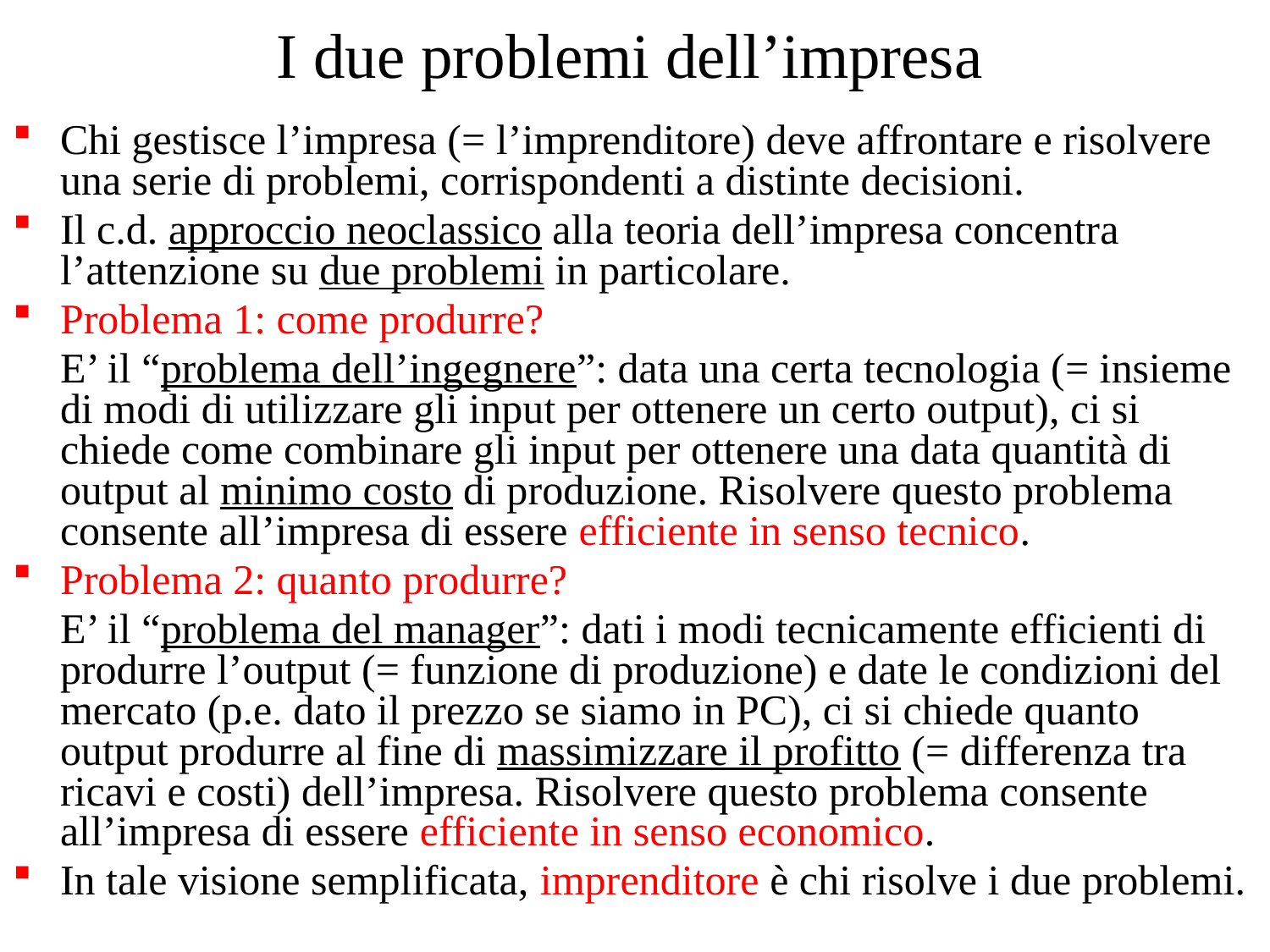

# I due problemi dell’impresa
Chi gestisce l’impresa (= l’imprenditore) deve affrontare e risolvere una serie di problemi, corrispondenti a distinte decisioni.
Il c.d. approccio neoclassico alla teoria dell’impresa concentra l’attenzione su due problemi in particolare.
Problema 1: come produrre?
	E’ il “problema dell’ingegnere”: data una certa tecnologia (= insieme di modi di utilizzare gli input per ottenere un certo output), ci si chiede come combinare gli input per ottenere una data quantità di output al minimo costo di produzione. Risolvere questo problema consente all’impresa di essere efficiente in senso tecnico.
Problema 2: quanto produrre?
	E’ il “problema del manager”: dati i modi tecnicamente efficienti di produrre l’output (= funzione di produzione) e date le condizioni del mercato (p.e. dato il prezzo se siamo in PC), ci si chiede quanto output produrre al fine di massimizzare il profitto (= differenza tra ricavi e costi) dell’impresa. Risolvere questo problema consente all’impresa di essere efficiente in senso economico.
In tale visione semplificata, imprenditore è chi risolve i due problemi.